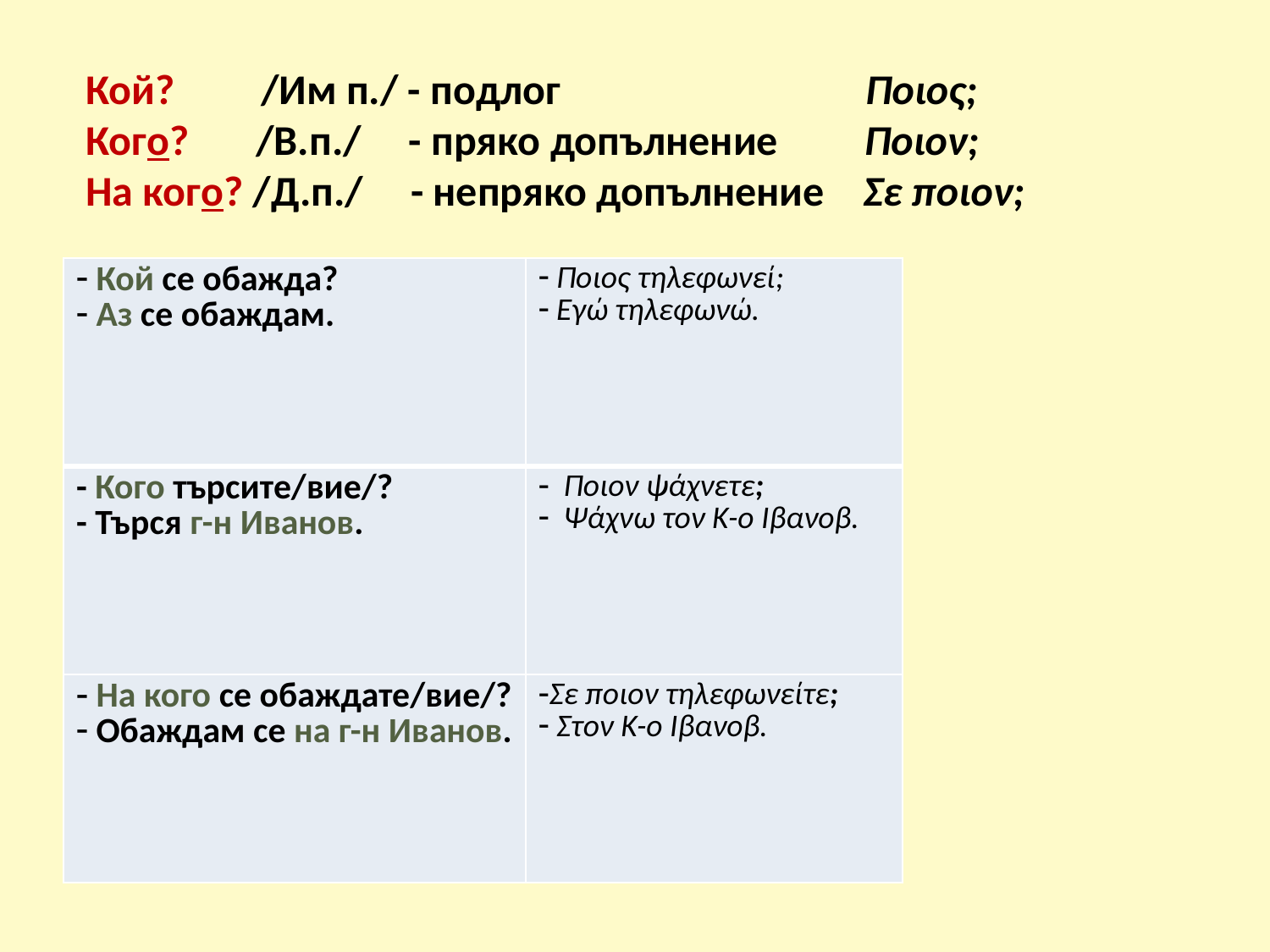

# Кой?         /Им п./ - подлог                                Ποιος; Кого?       /В.п./     - пряко допълнение         Ποιον; На кого? /Д.п./     - непряко допълнение    Σε ποιον;
| Кой се обажда? Аз се обаждам. | Ποιος τηλεφωνεί; Εγώ τηλεφωνώ. |
| --- | --- |
| - Кого търсите/вие/? - Търся г-н Иванов. | Ποιον ψάχνετε; Ψάχνω τον Κ-ο Ιβανοβ. |
| На кого се обаждате/вие/? Обаждам се на г-н Иванов. | Σε ποιον τηλεφωνείτε; Στον Κ-ο Ιβανοβ. |